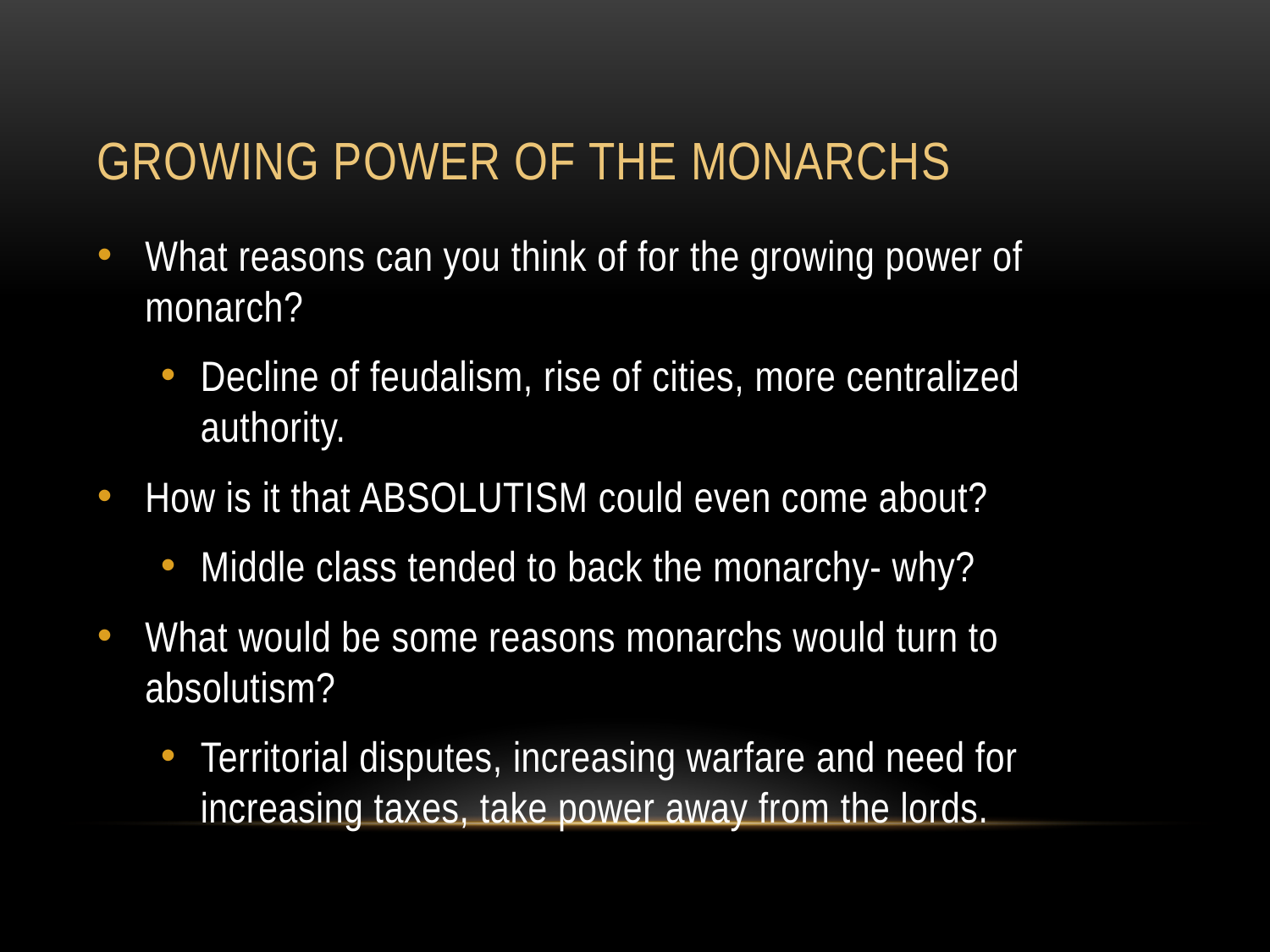

# Growing power of the monarchs
What reasons can you think of for the growing power of monarch?
Decline of feudalism, rise of cities, more centralized authority.
How is it that ABSOLUTISM could even come about?
Middle class tended to back the monarchy- why?
What would be some reasons monarchs would turn to absolutism?
Territorial disputes, increasing warfare and need for increasing taxes, take power away from the lords.